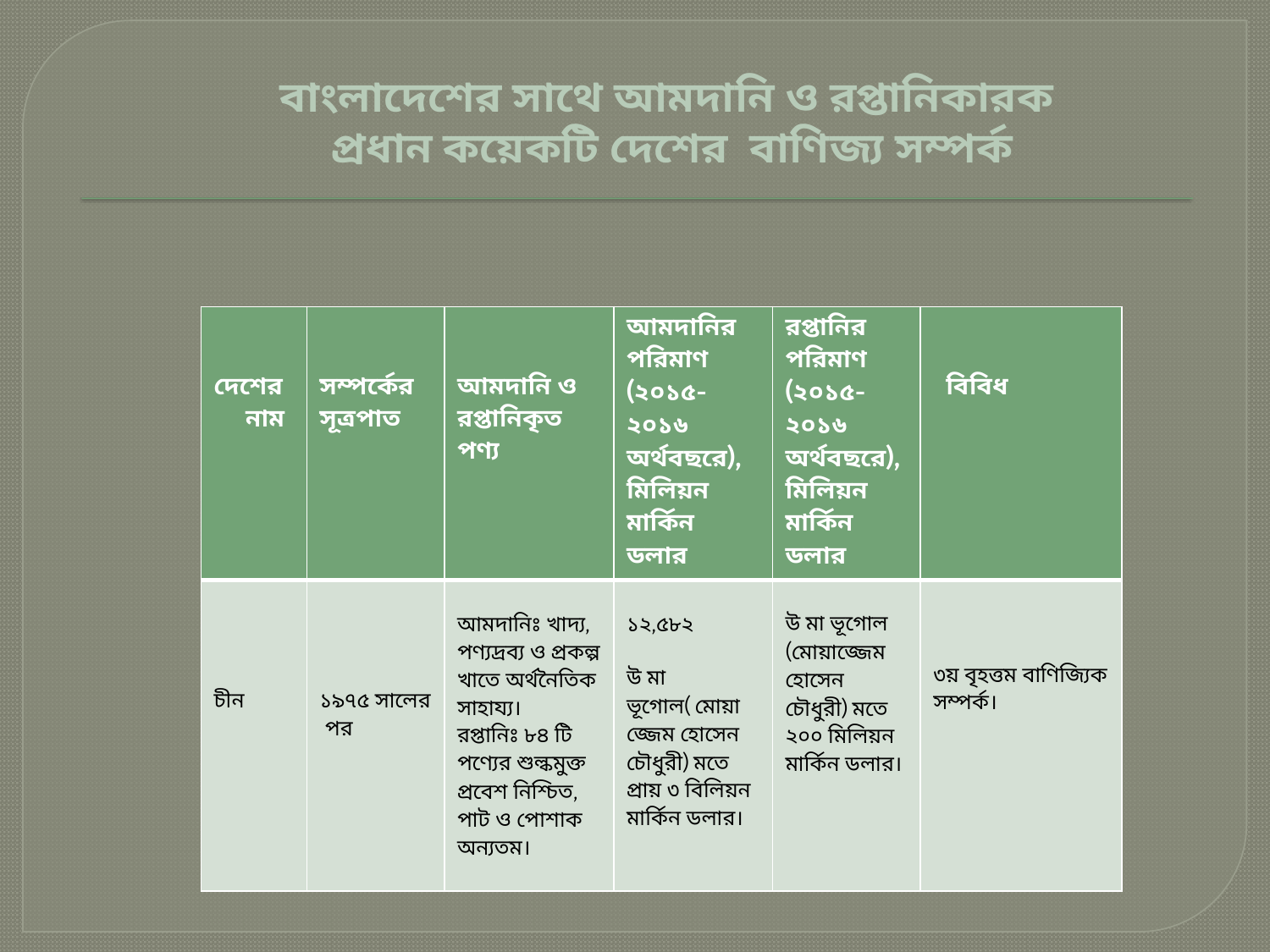

বাংলাদেশের সাথে আমদানি ও রপ্তানিকারক
 প্রধান কয়েকটি দেশের  বাণিজ্য সম্পর্ক
| দেশের নাম | সম্পর্কের সূত্রপাত | আমদানি ও রপ্তানিকৃত পণ্য | আমদানির পরিমাণ (২০১৫-২০১৬ অর্থবছরে), মিলিয়ন মার্কিন ডলার | রপ্তানির পরিমাণ (২০১৫-২০১৬ অর্থবছরে), মিলিয়ন মার্কিন ডলার | বিবিধ |
| --- | --- | --- | --- | --- | --- |
| চীন | ১৯৭৫ সালের পর | আমদানিঃ খাদ্য, পণ্যদ্রব্য ও প্রকল্প খাতে অর্থনৈতিক সাহায্য। রপ্তানিঃ ৮৪ টি পণ্যের শুল্কমুক্ত প্রবেশ নিশ্চিত, পাট ও পোশাক অন্যতম। | ১২,৫৮২ উ মা ভূগোল( মোয়াজ্জেম হোসেন চৌধুরী) মতে প্রায় ৩ বিলিয়ন মার্কিন ডলার। | উ মা ভূগোল (মোয়াজ্জেম হোসেন চৌধুরী) মতে ২০০ মিলিয়ন মার্কিন ডলার। | ৩য় বৃহত্তম বাণিজ্যিক সম্পর্ক। |